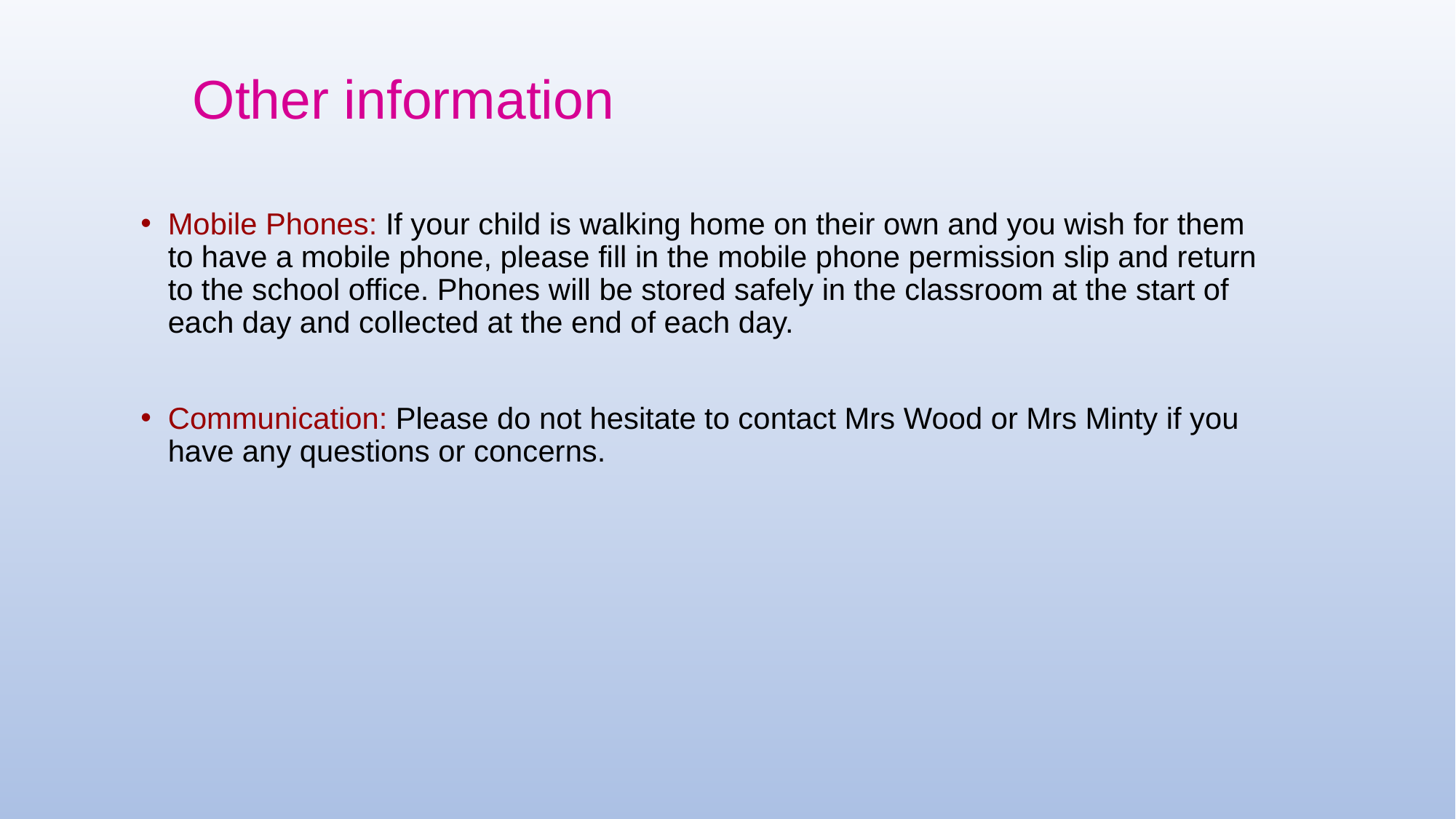

Other information

Mobile Phones: If your child is walking home on their own and you wish for them to have a mobile phone, please fill in the mobile phone permission slip and return to the school office. Phones will be stored safely in the classroom at the start of each day and collected at the end of each day.

Communication: Please do not hesitate to contact Mrs Wood or Mrs Minty if you have any questions or concerns.